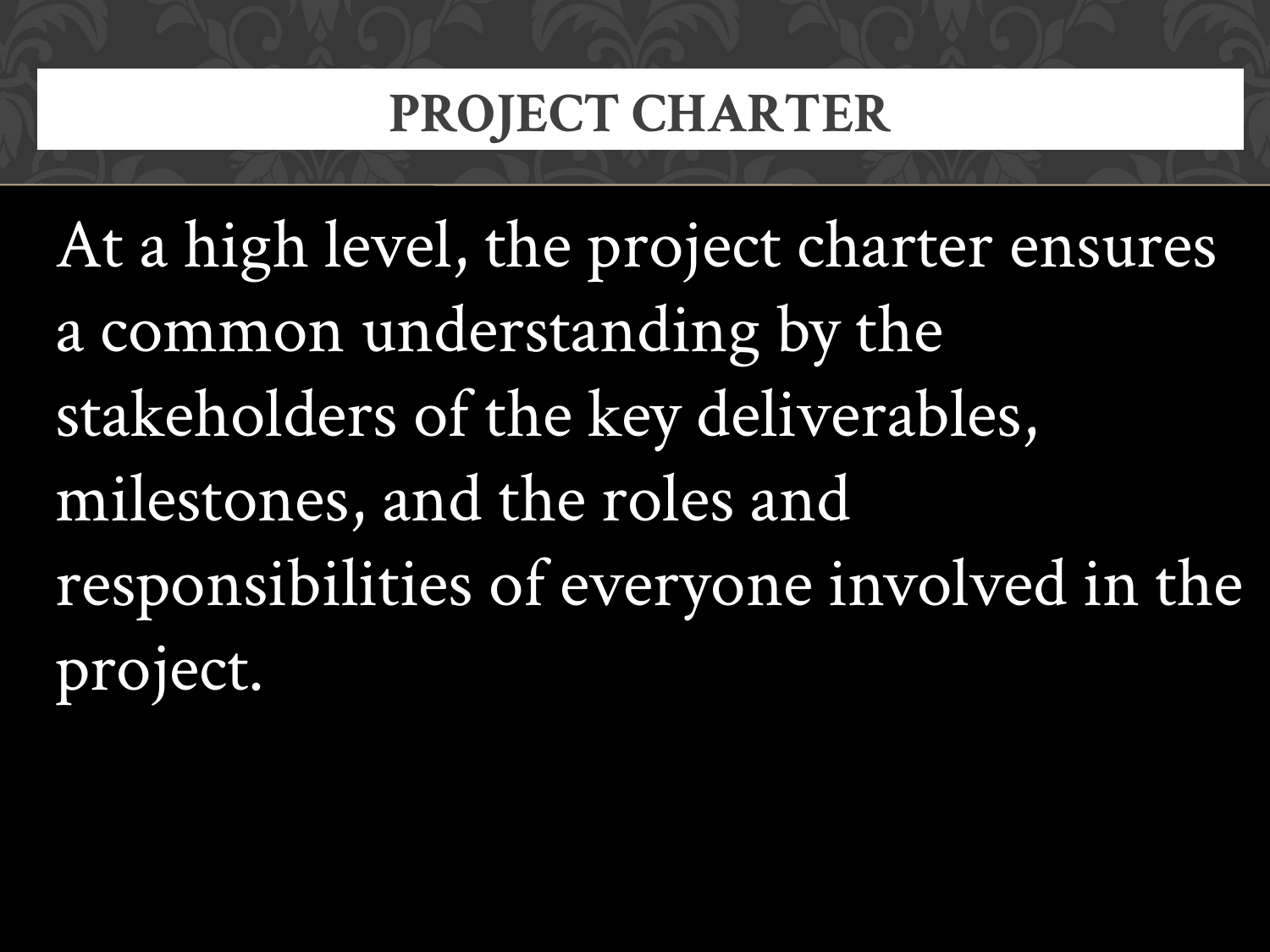

# Project Charter
At a high level, the project charter ensures a common understanding by the stakeholders of the key deliverables, milestones, and the roles and responsibilities of everyone involved in the project.